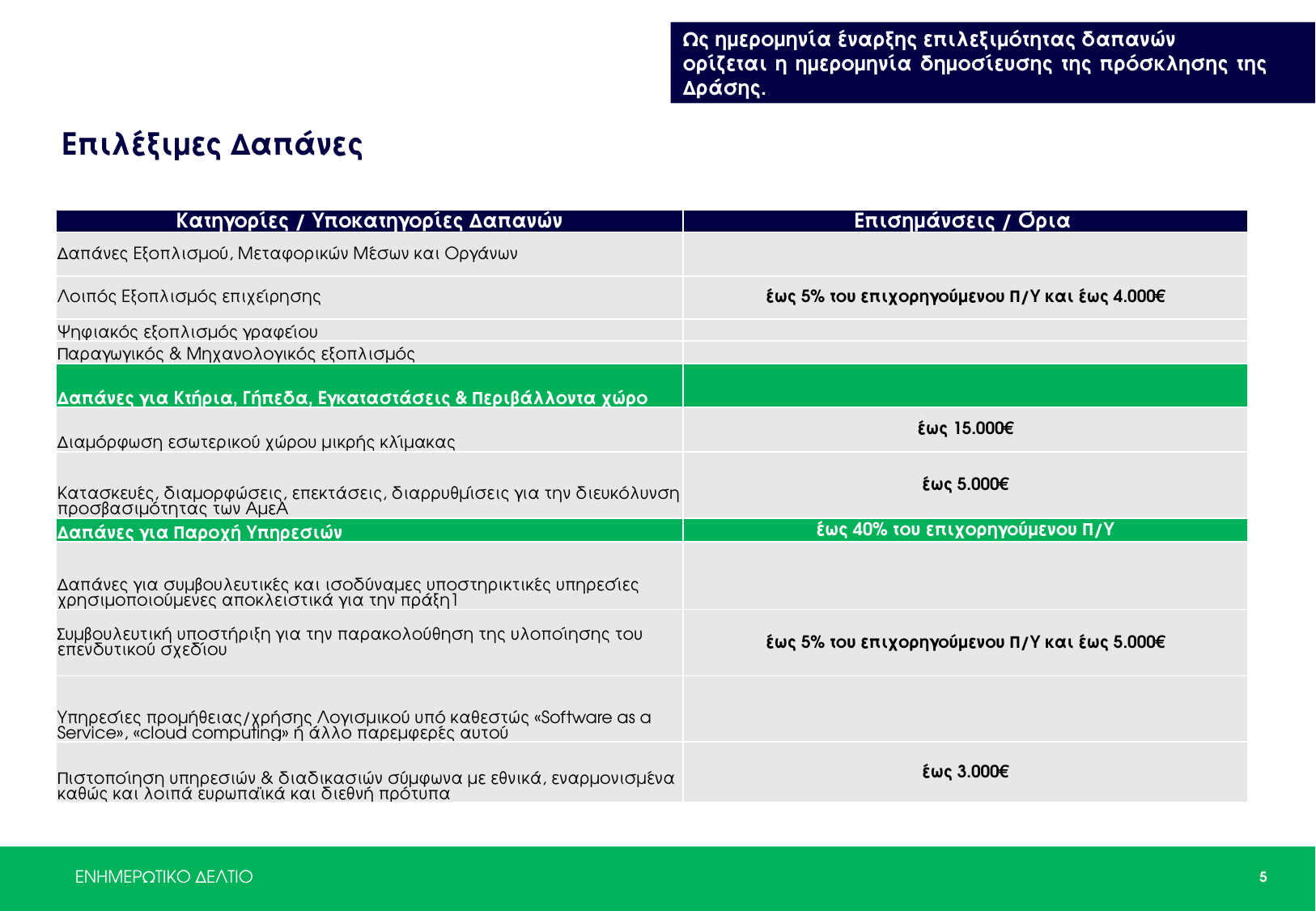

Ως ημερομηνία έναρξης επιλεξιμότητας δαπανών
ορίζεται η ημερομηνία δημοσίευσης της πρόσκλησης της Δράσης.
# Επιλέξιμες Δαπάνες
| Κατηγορίες / Υποκατηγορίες Δαπανών | Επισημάνσεις / Όρια |
| --- | --- |
| Δαπάνες Εξοπλισμού, Μεταφορικών Μέσων και Οργάνων |  |
| Λοιπός Εξοπλισμός επιχείρησης | έως 5% του επιχορηγούμενου Π/Υ και έως 4.000€ |
| Ψηφιακός εξοπλισμός γραφείου |  |
| Παραγωγικός & Μηχανολογικός εξοπλισμός |  |
| Δαπάνες για Κτήρια, Γήπεδα, Εγκαταστάσεις & Περιβάλλοντα χώρο |  |
| Διαμόρφωση εσωτερικού χώρου μικρής κλίμακας | έως 15.000€ |
| Κατασκευές, διαμορφώσεις, επεκτάσεις, διαρρυθμίσεις για την διευκόλυνση προσβασιμότητας των ΑμεΑ | έως 5.000€ |
| Δαπάνες για Παροχή Υπηρεσιών | έως 40% του επιχορηγούμενου Π/Υ |
| Δαπάνες για συμβουλευτικές και ισοδύναμες υποστηρικτικές υπηρεσίες χρησιμοποιούμενες αποκλειστικά για την πράξη1 |  |
| Συμβουλευτική υποστήριξη για την παρακολούθηση της υλοποίησης του επενδυτικού σχεδίου | έως 5% του επιχορηγούμενου Π/Υ και έως 5.000€ |
| Υπηρεσίες προμήθειας/χρήσης Λογισμικού υπό καθεστώς «Software as a Service», «cloud computing» ή άλλο παρεμφερές αυτού |  |
| Πιστοποίηση υπηρεσιών & διαδικασιών σύμφωνα με εθνικά, εναρμονισμένα καθώς και λοιπά ευρωπαϊκά και διεθνή πρότυπα | έως 3.000€ |